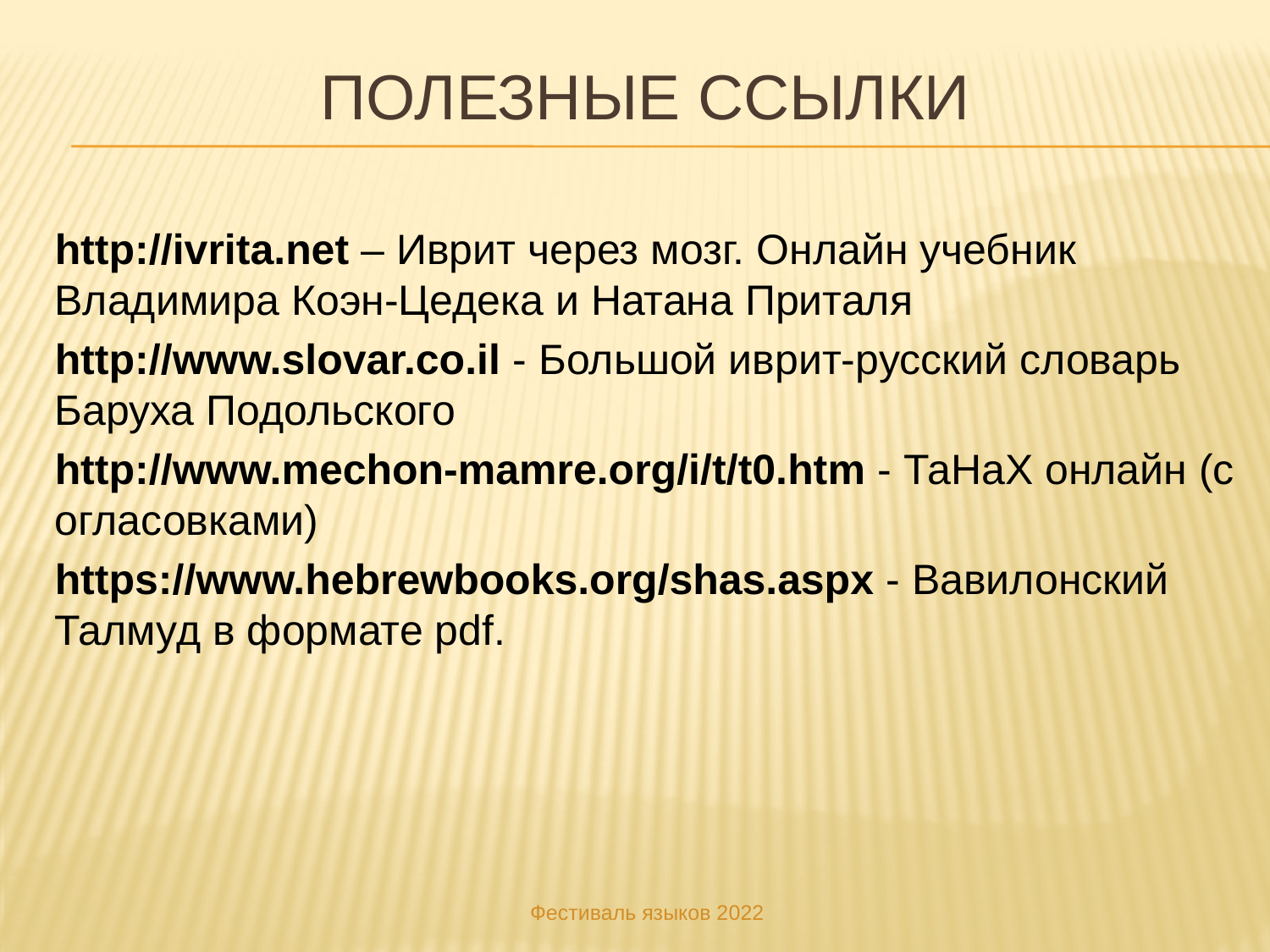

# Полезные ссылки
http://ivrita.net – Иврит через мозг. Онлайн учебник Владимира Коэн-Цедека и Натана Приталя
http://www.slovar.co.il - Большой иврит-русский словарь Баруха Подольского
http://www.mechon-mamre.org/i/t/t0.htm - ТаНаХ онлайн (с огласовками)
https://www.hebrewbooks.org/shas.aspx - Вавилонский Талмуд в формате pdf.
Фестиваль языков 2022